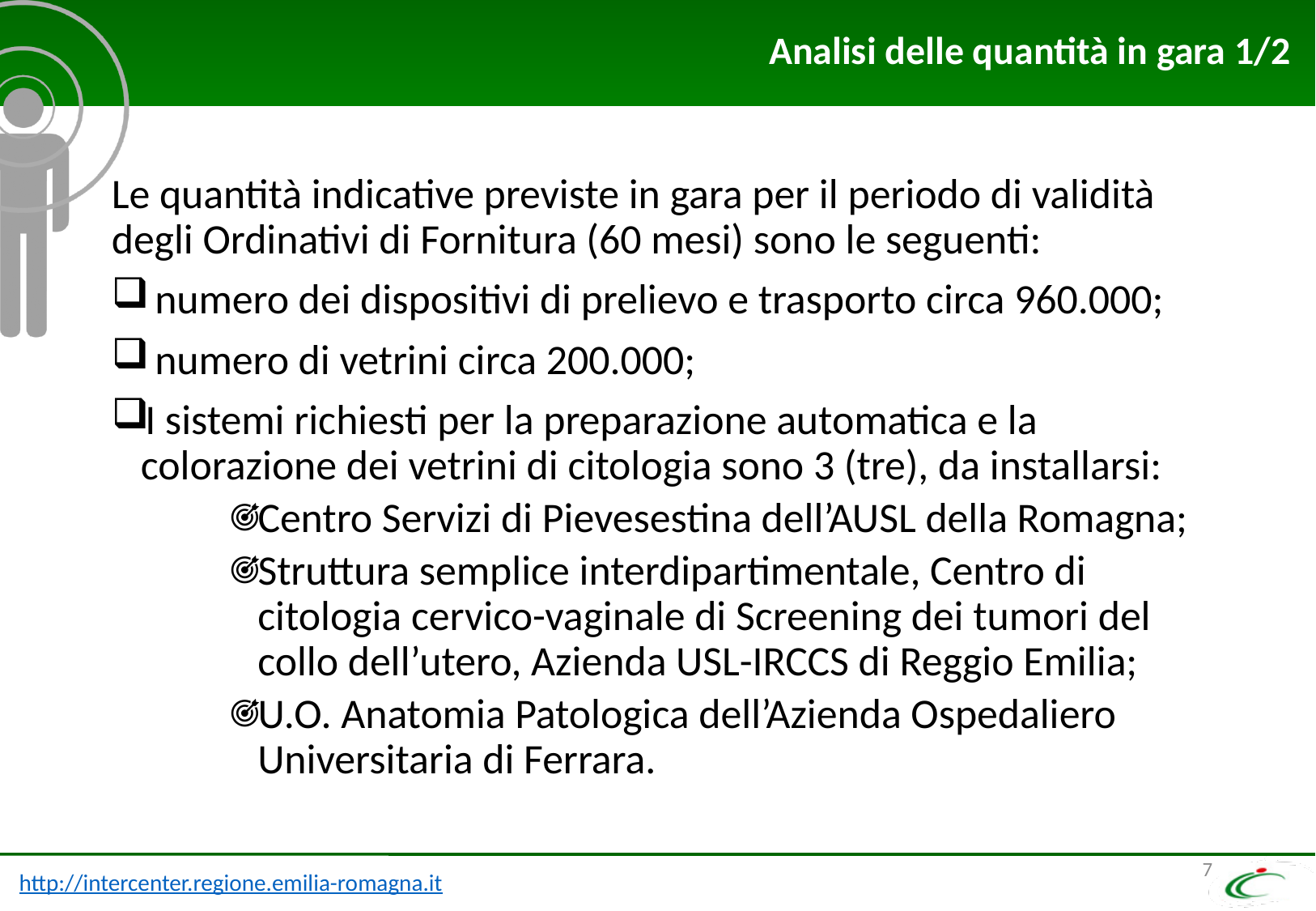

# Analisi delle quantità in gara 1/2
Le quantità indicative previste in gara per il periodo di validità degli Ordinativi di Fornitura (60 mesi) sono le seguenti:
 numero dei dispositivi di prelievo e trasporto circa 960.000;
 numero di vetrini circa 200.000;
I sistemi richiesti per la preparazione automatica e la  colorazione dei vetrini di citologia sono 3 (tre), da installarsi:
Centro Servizi di Pievesestina dell’AUSL della Romagna;
Struttura semplice interdipartimentale, Centro di citologia cervico-vaginale di Screening dei tumori del collo dell’utero, Azienda USL-IRCCS di Reggio Emilia;
U.O. Anatomia Patologica dell’Azienda Ospedaliero Universitaria di Ferrara.

7